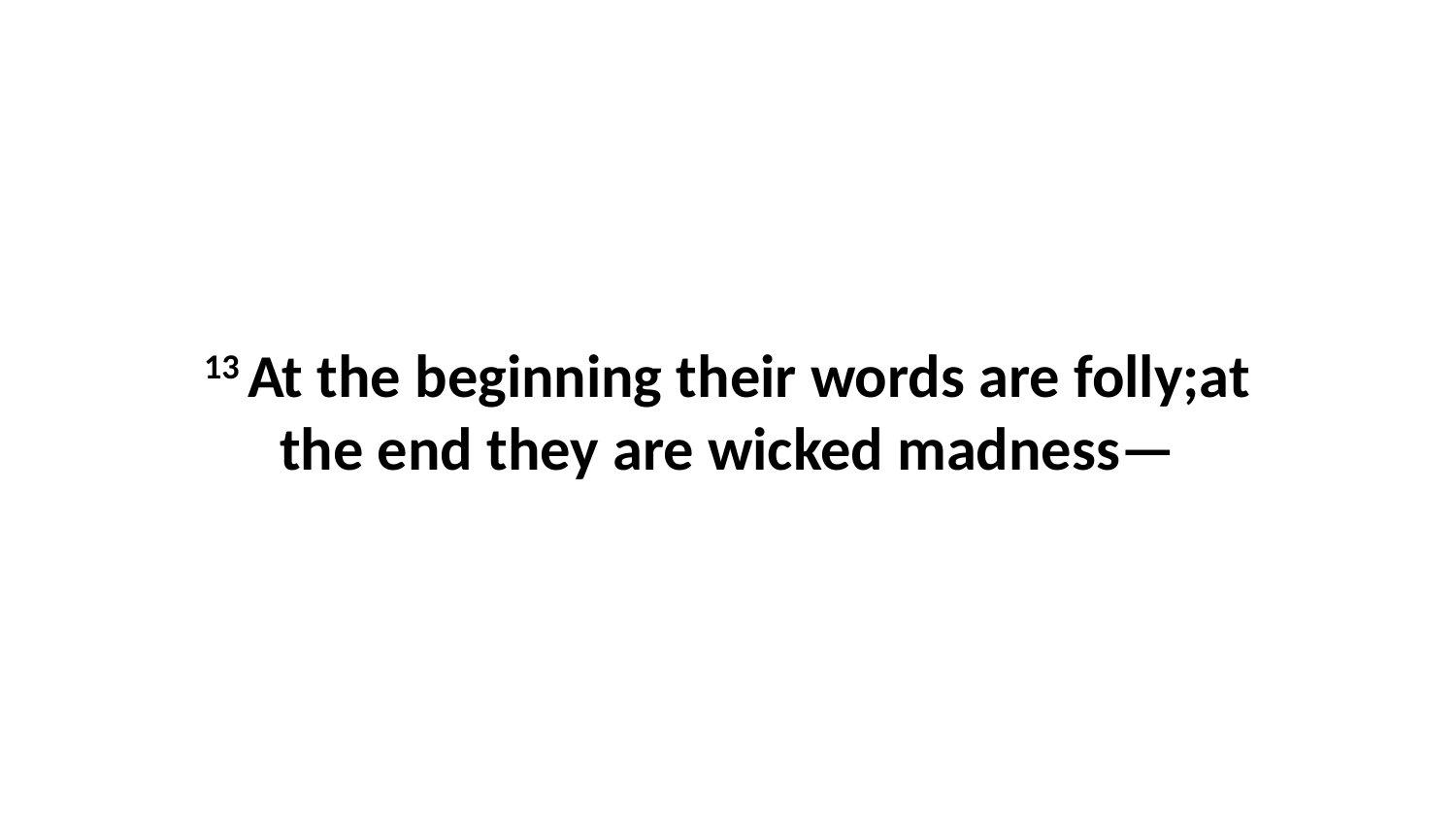

13 At the beginning their words are folly;at the end they are wicked madness—